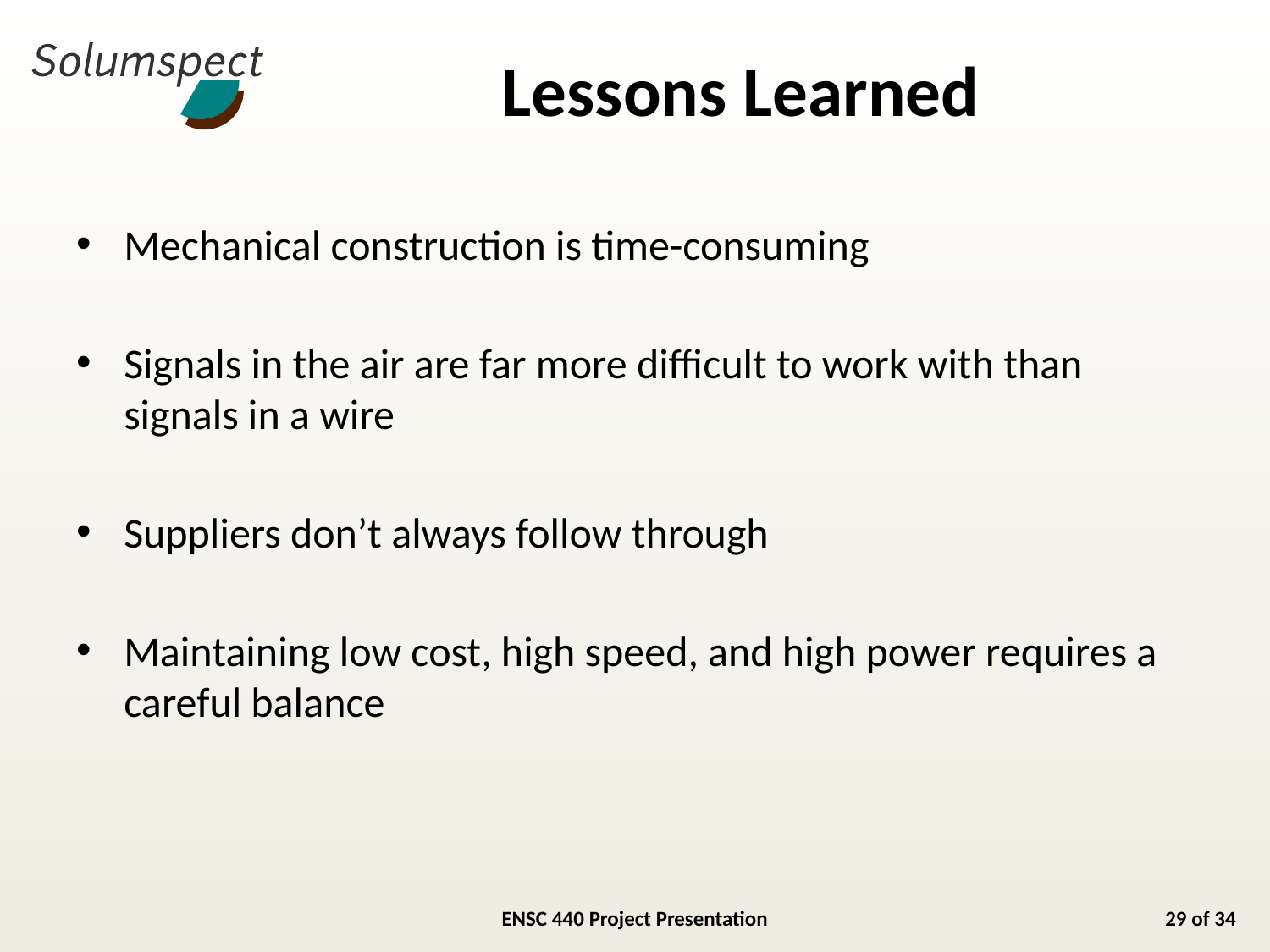

# Lessons Learned
Mechanical construction is time-consuming

Signals in the air are far more difficult to work with than signals in a wire

Suppliers don’t always follow through

Maintaining low cost, high speed, and high power requires a careful balance